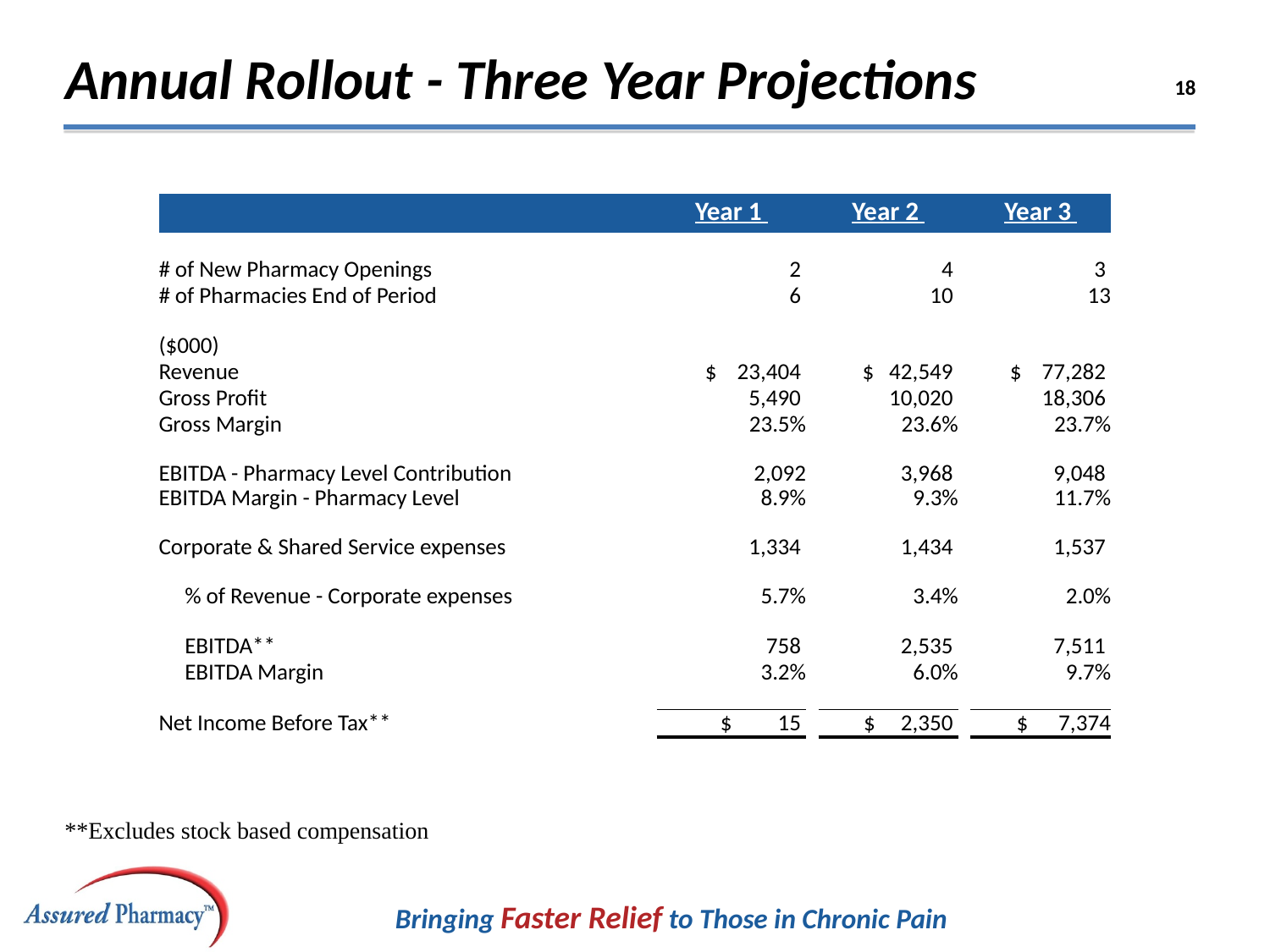

Annual Rollout - Three Year Projections
|  |  |  |  | Year 1 |  | Year 2 |  | Year 3 |
| --- | --- | --- | --- | --- | --- | --- | --- | --- |
|  |  |  |  |  |  |  |  |  |
| # of New Pharmacy Openings |  |  |  | 2 |  | 4 |  | 3 |
| # of Pharmacies End of Period |  |  |  | 6 |  | 10 |  | 13 |
|  |  |  |  |  |  |  |  |  |
| ($000) |  |  |  |  |  |  |  |  |
| Revenue |  |  |  | $ 23,404 |  | $ 42,549 |  | $ 77,282 |
| Gross Profit |  |  |  | 5,490 |  | 10,020 |  | 18,306 |
| Gross Margin |  |  |  | 23.5% |  | 23.6% |  | 23.7% |
|  |  |  |  |  |  |  |  |  |
| EBITDA - Pharmacy Level Contribution |  |  |  | 2,092 |  | 3,968 |  | 9,048 |
| EBITDA Margin - Pharmacy Level |  |  |  | 8.9% |  | 9.3% |  | 11.7% |
|  |  |  |  |  |  |  |  |  |
| Corporate & Shared Service expenses |  |  |  | 1,334 |  | 1,434 |  | 1,537 |
|  |  |  |  |  |  |  |  |  |
|  | % of Revenue - Corporate expenses |  |  | 5.7% |  | 3.4% |  | 2.0% |
|  |  |  |  |  |  |  |  |  |
|  | EBITDA\*\* |  |  | 758 |  | 2,535 |  | 7,511 |
|  | EBITDA Margin |  |  | 3.2% |  | 6.0% |  | 9.7% |
|  |  |  |  |  |  |  |  |  |
| Net Income Before Tax\*\* |  |  |  | $ 15 |  | $ 2,350 |  | $ 7,374 |
| \*\*Excludes stock based compensation |
| --- |